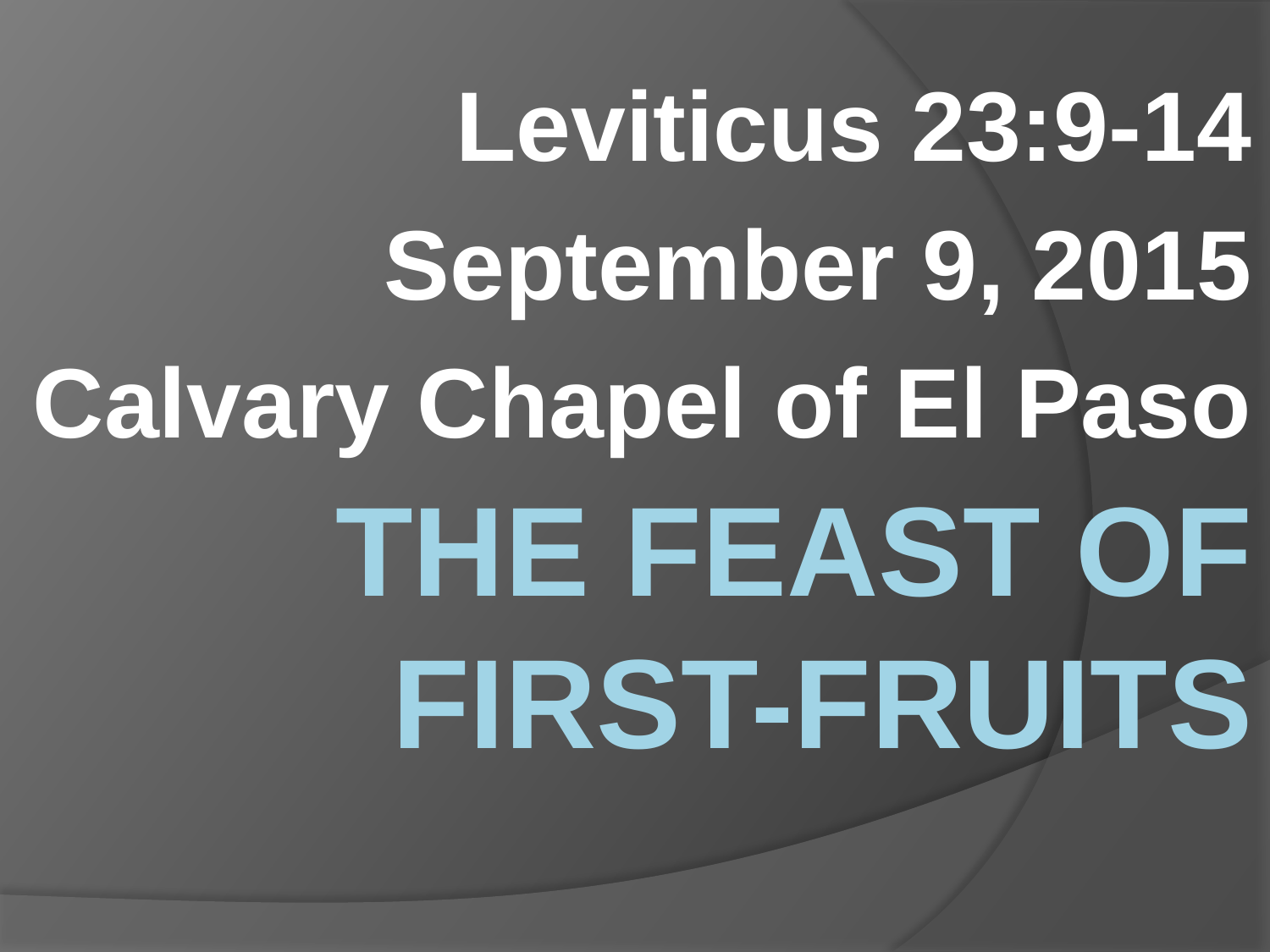

Leviticus 23:9-14
September 9, 2015
Calvary Chapel of El Paso
# The feast of First-Fruits